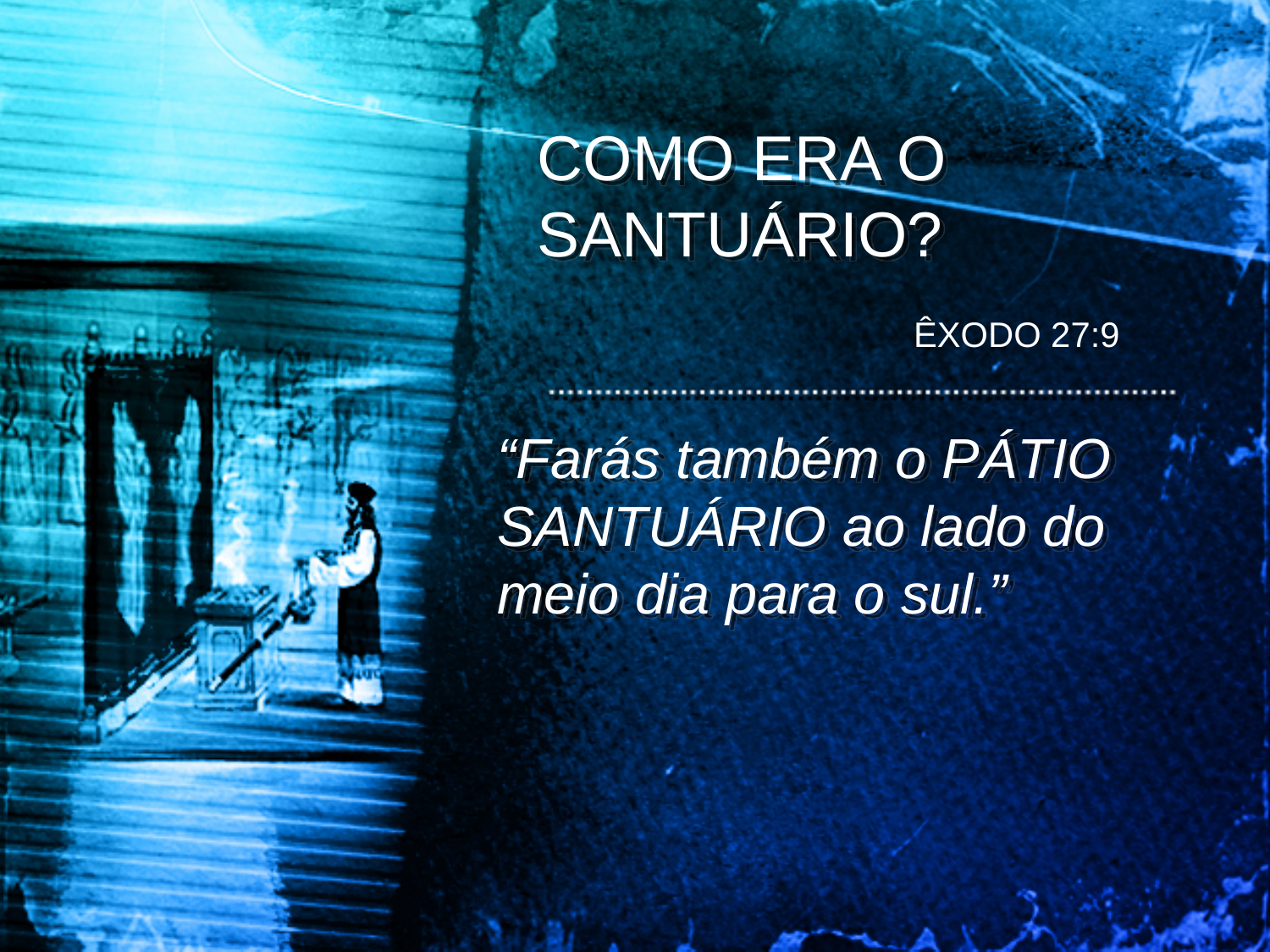

COMO ERA O SANTUÁRIO?
ÊXODO 27:9
“Farás também o PÁTIO SANTUÁRIO ao lado do meio dia para o sul.”